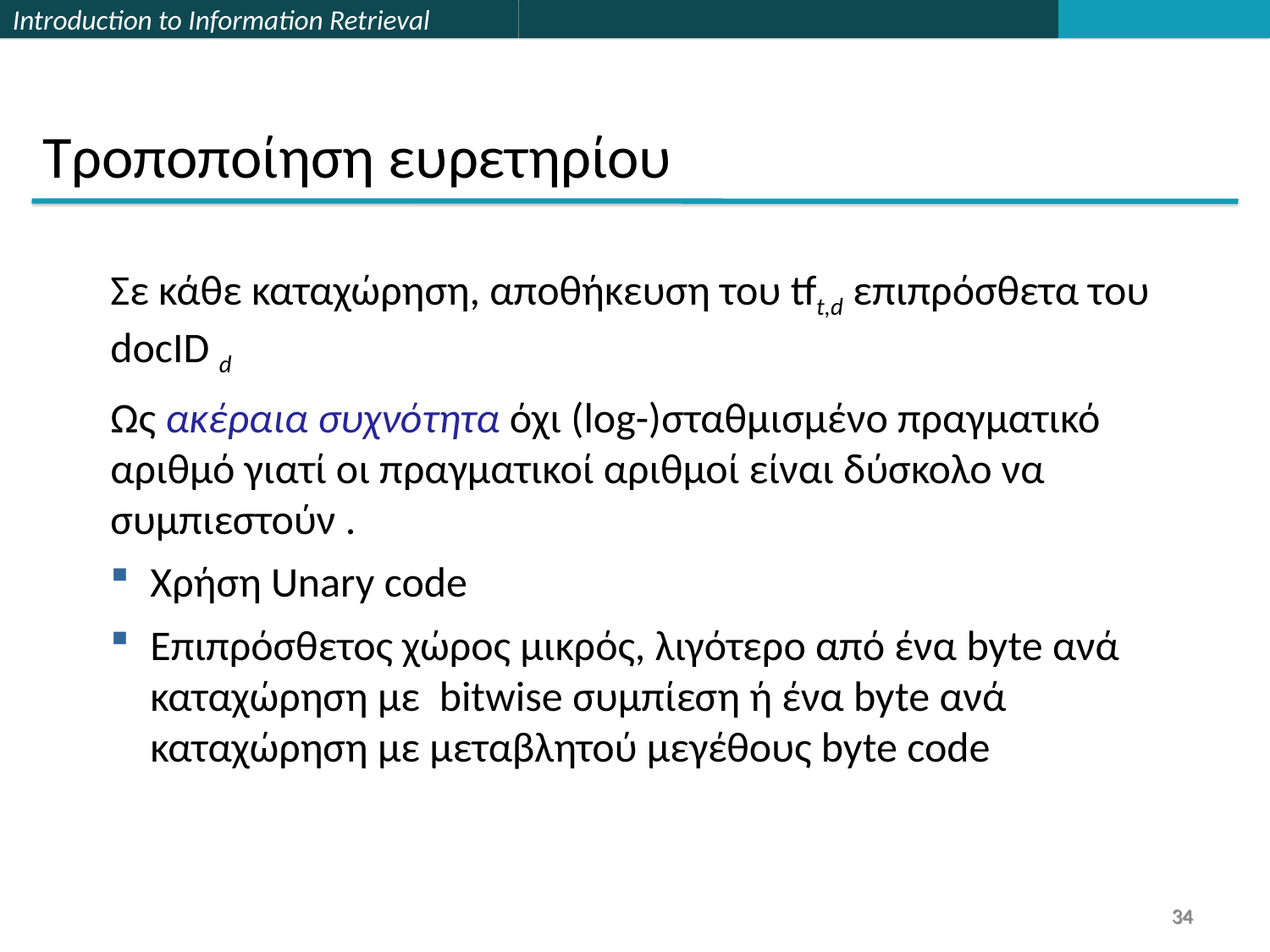

Τροποποίηση ευρετηρίου
Σε κάθε καταχώρηση, αποθήκευση του tft,d επιπρόσθετα του  docID d
Ως ακέραια συχνότητα όχι (log-)σταθμισμένο πραγματικό αριθμό γιατί οι πραγματικοί αριθμοί είναι δύσκολο να συμπιεστούν .
Χρήση Unary code
Επιπρόσθετος χώρος μικρός, λιγότερο από ένα byte ανά καταχώρηση με  bitwise συμπίεση ή ένα byte ανά καταχώρηση με μεταβλητού μεγέθους byte code

34
34